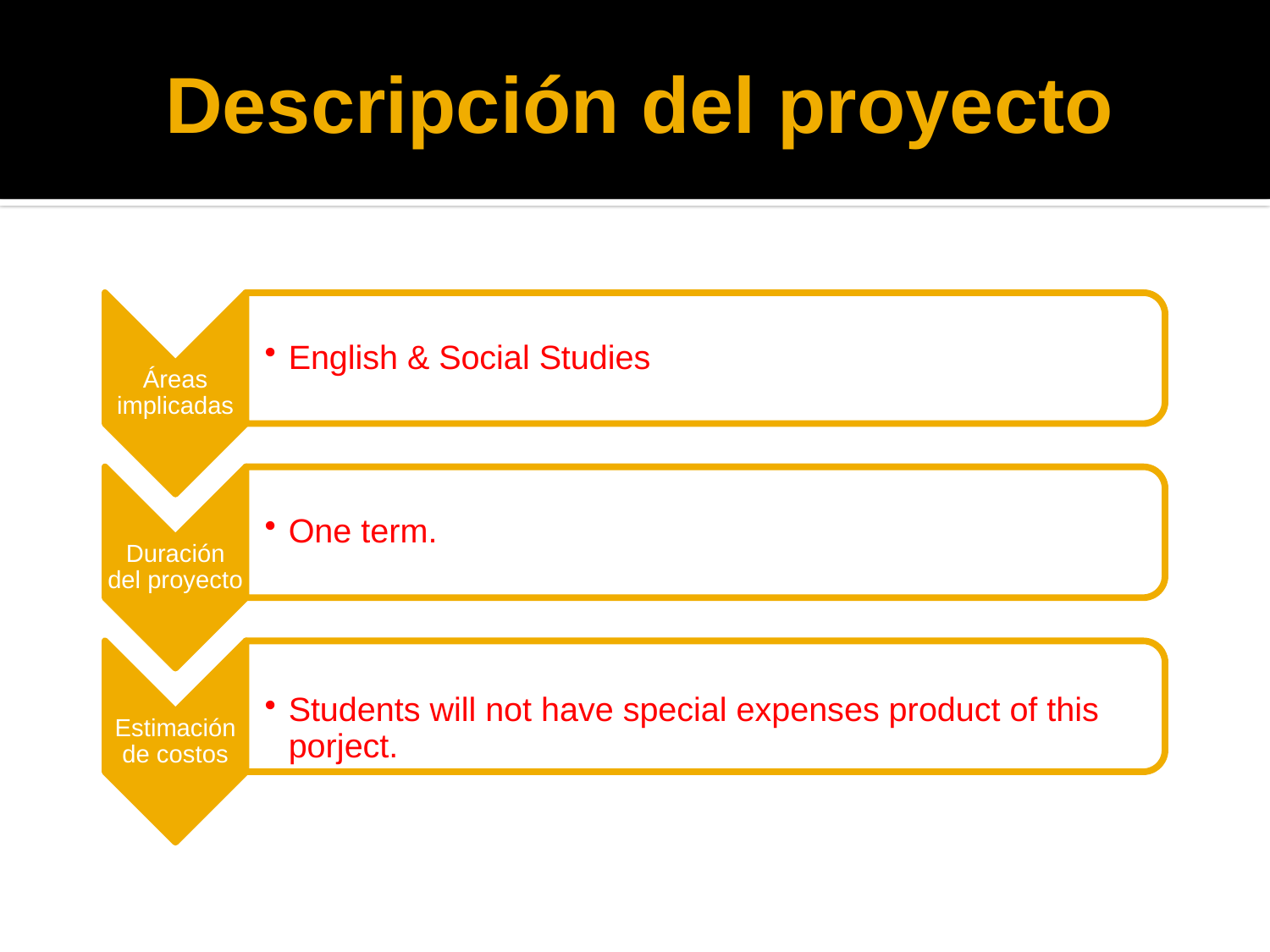

# Descripción del proyecto

Áreas implicadas
English & Social Studies
Duración del proyecto
One term.
Estimación de costos

Students will not have special expenses product of this porject.